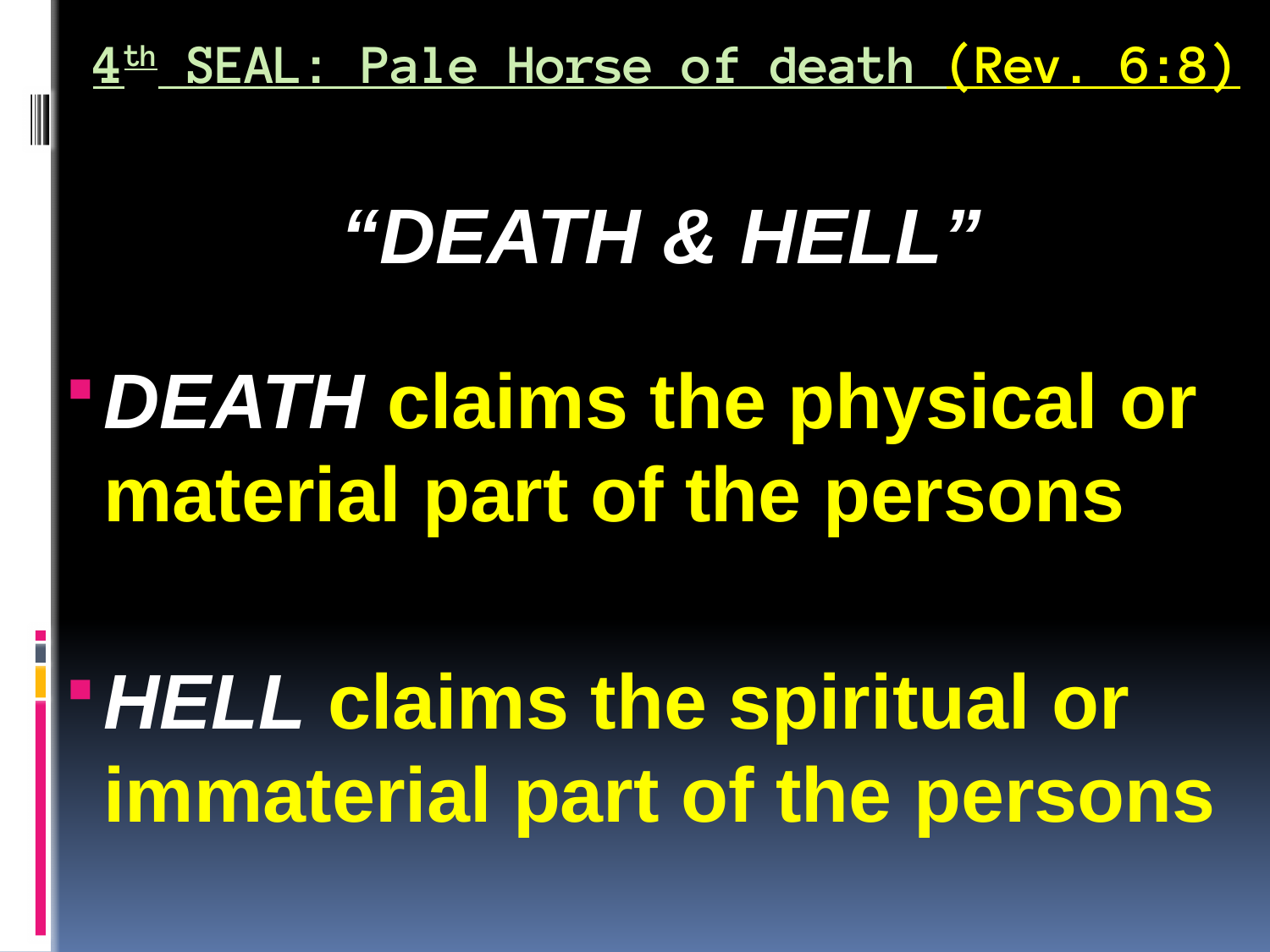

# 4th SEAL: Pale Horse of death (Rev. 6:8)
“DEATH & HELL”

DEATH claims the physical or material part of the persons

HELL claims the spiritual or immaterial part of the persons